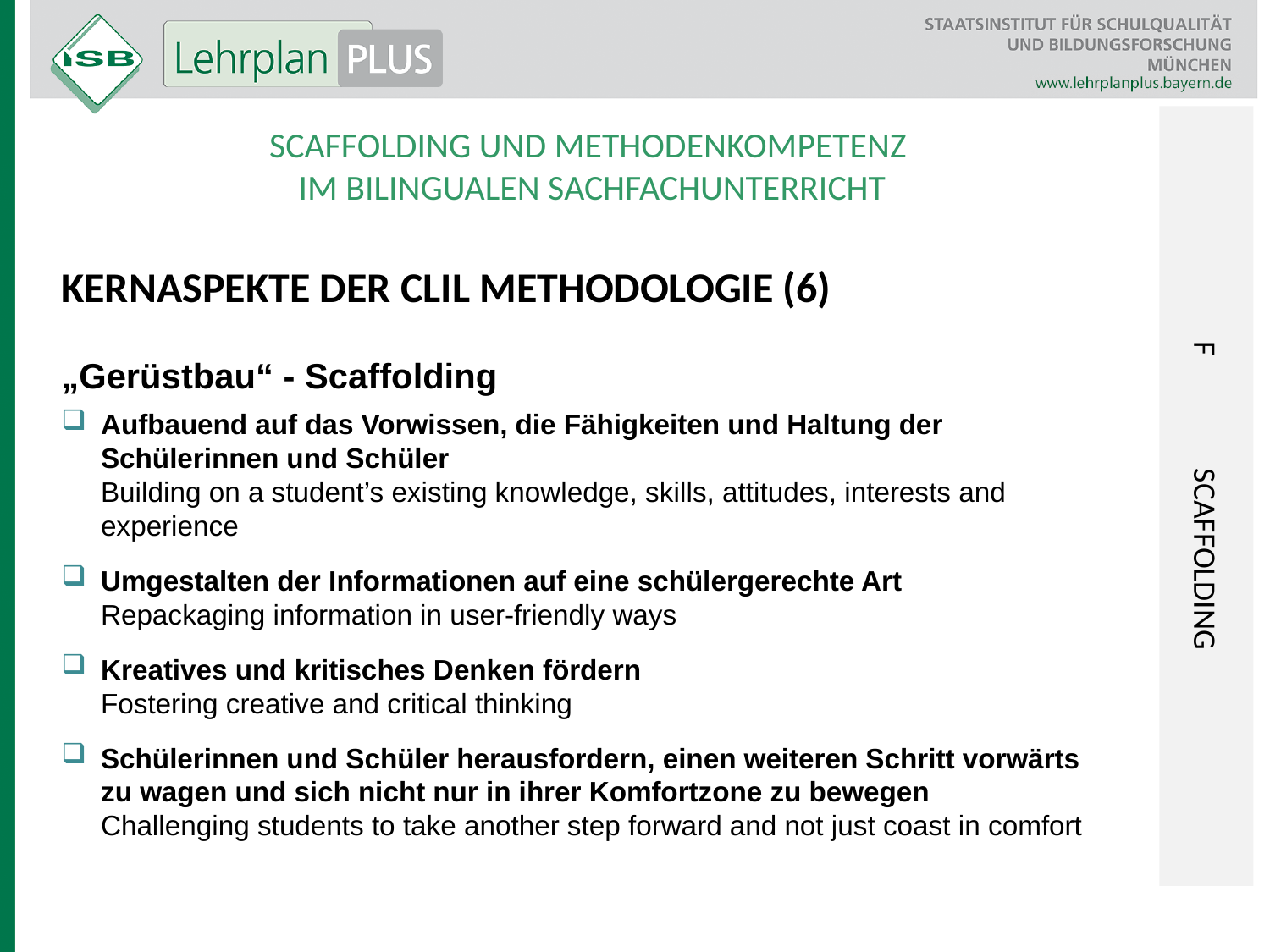

F	Scaffolding

Scaffolding und Methodenkompetenz
im bilingualen Sachfachunterricht
Kernaspekte der CLIL Methodologie (6)

„Gerüstbau“ - Scaffolding
Aufbauend auf das Vorwissen, die Fähigkeiten und Haltung der Schülerinnen und Schüler
Building on a student’s existing knowledge, skills, attitudes, interests and experience
Umgestalten der Informationen auf eine schülergerechte Art
Repackaging information in user-friendly ways
Kreatives und kritisches Denken fördern
Fostering creative and critical thinking
Schülerinnen und Schüler herausfordern, einen weiteren Schritt vorwärts zu wagen und sich nicht nur in ihrer Komfortzone zu bewegen
Challenging students to take another step forward and not just coast in comfort